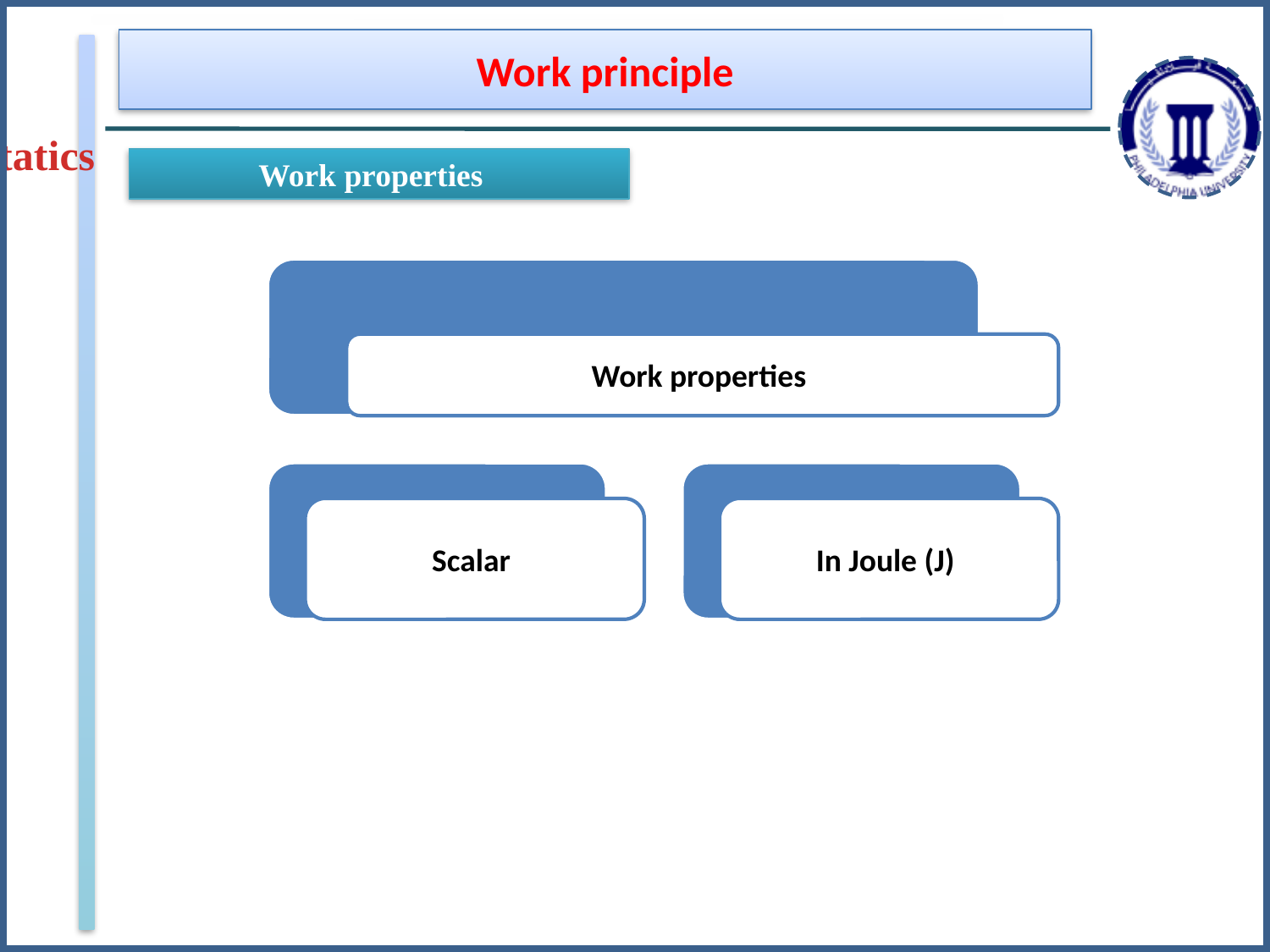

Work principle

Statics
Work properties
Work properties
Scalar
In Joule (J)